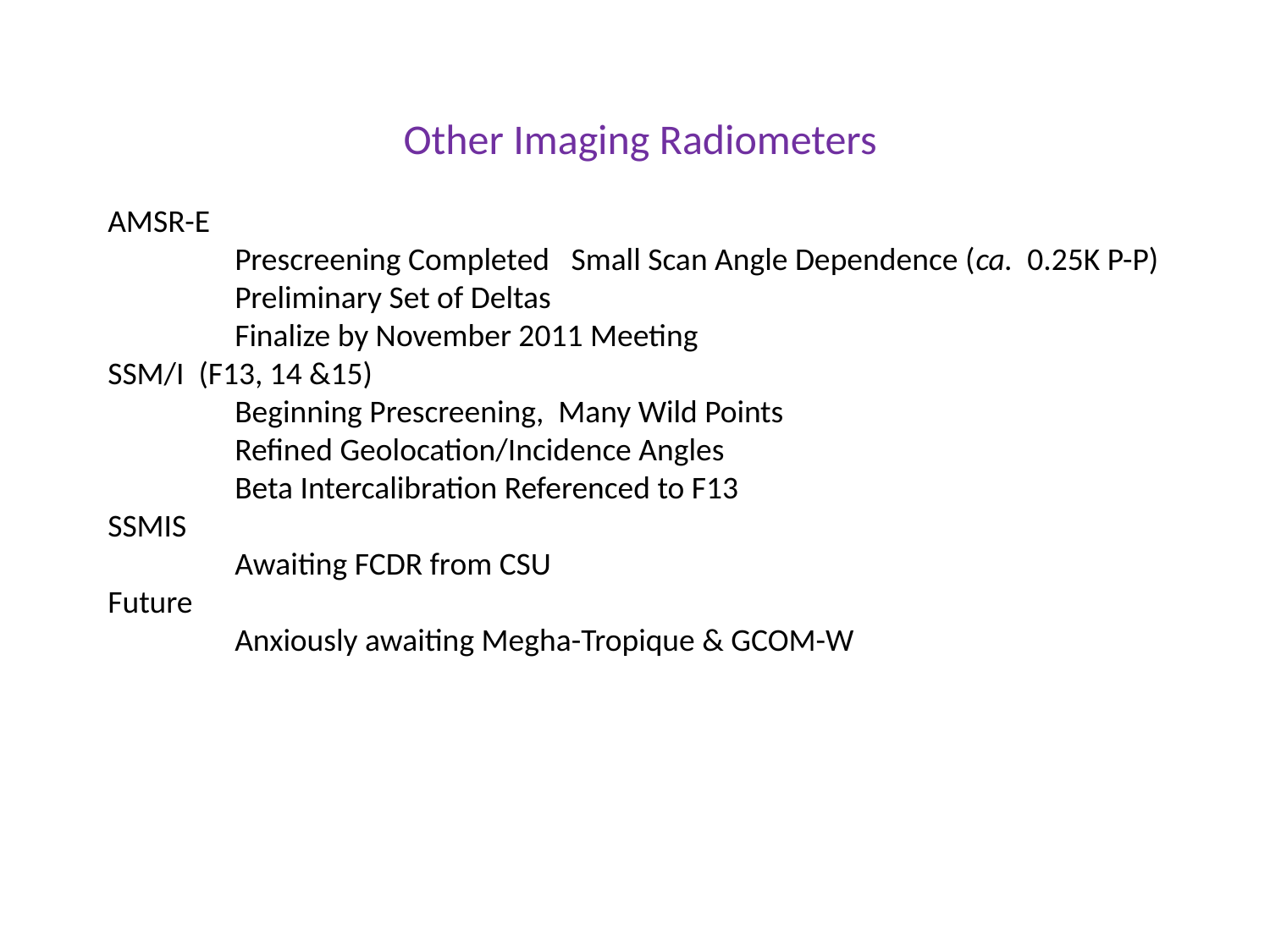

Other Imaging Radiometers

AMSR-E
	Prescreening Completed   Small Scan Angle Dependence (ca.  0.25K P-P)
	Preliminary Set of Deltas
	Finalize by November 2011 Meeting
SSM/I  (F13, 14 &15)
	Beginning Prescreening,  Many Wild Points
	Refined Geolocation/Incidence Angles
	Beta Intercalibration Referenced to F13
SSMIS
	Awaiting FCDR from CSU
Future
	Anxiously awaiting Megha-Tropique & GCOM-W